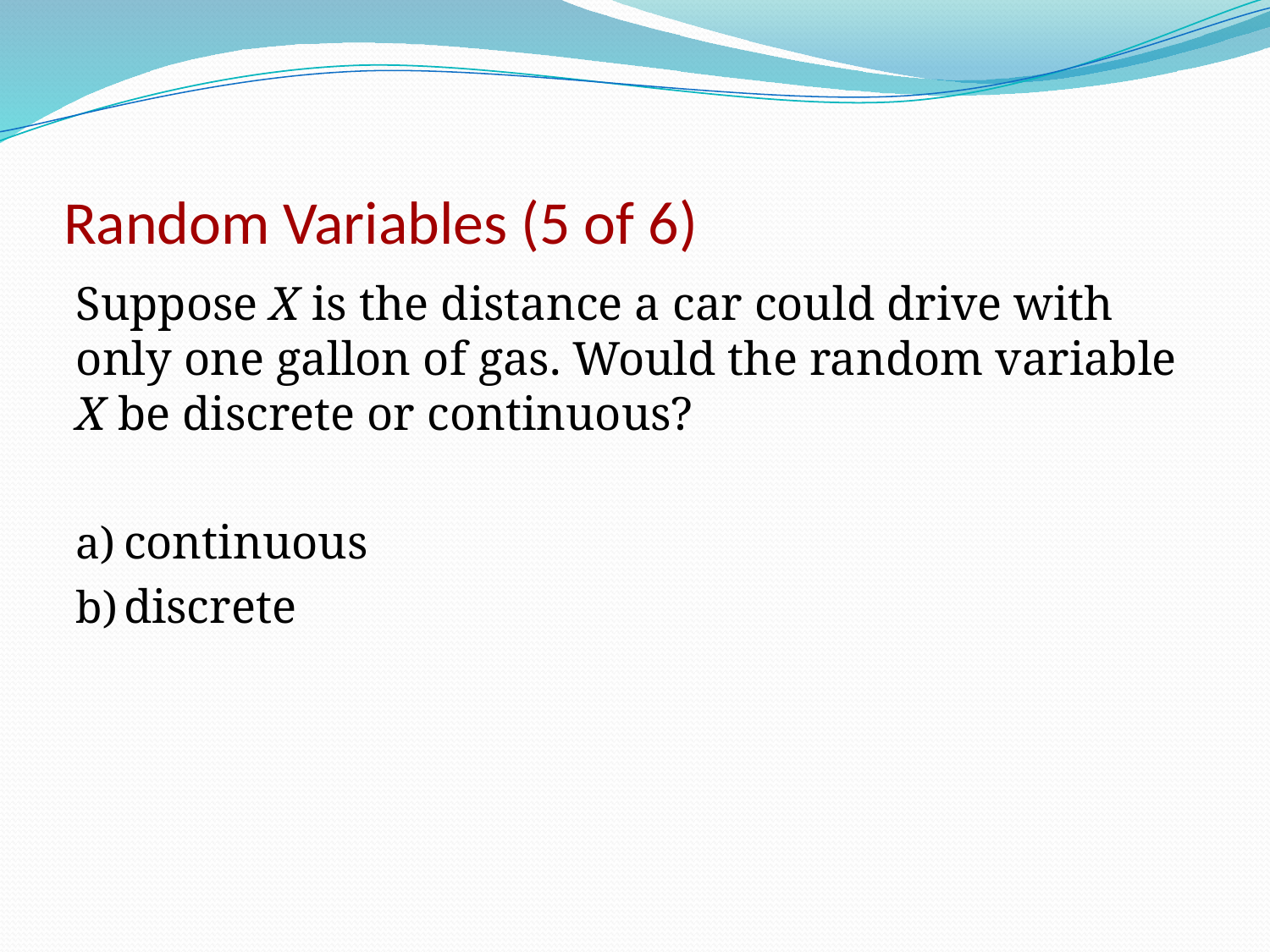

# Random Variables (5 of 6)
Suppose X is the distance a car could drive with only one gallon of gas. Would the random variable X be discrete or continuous?

continuous
discrete